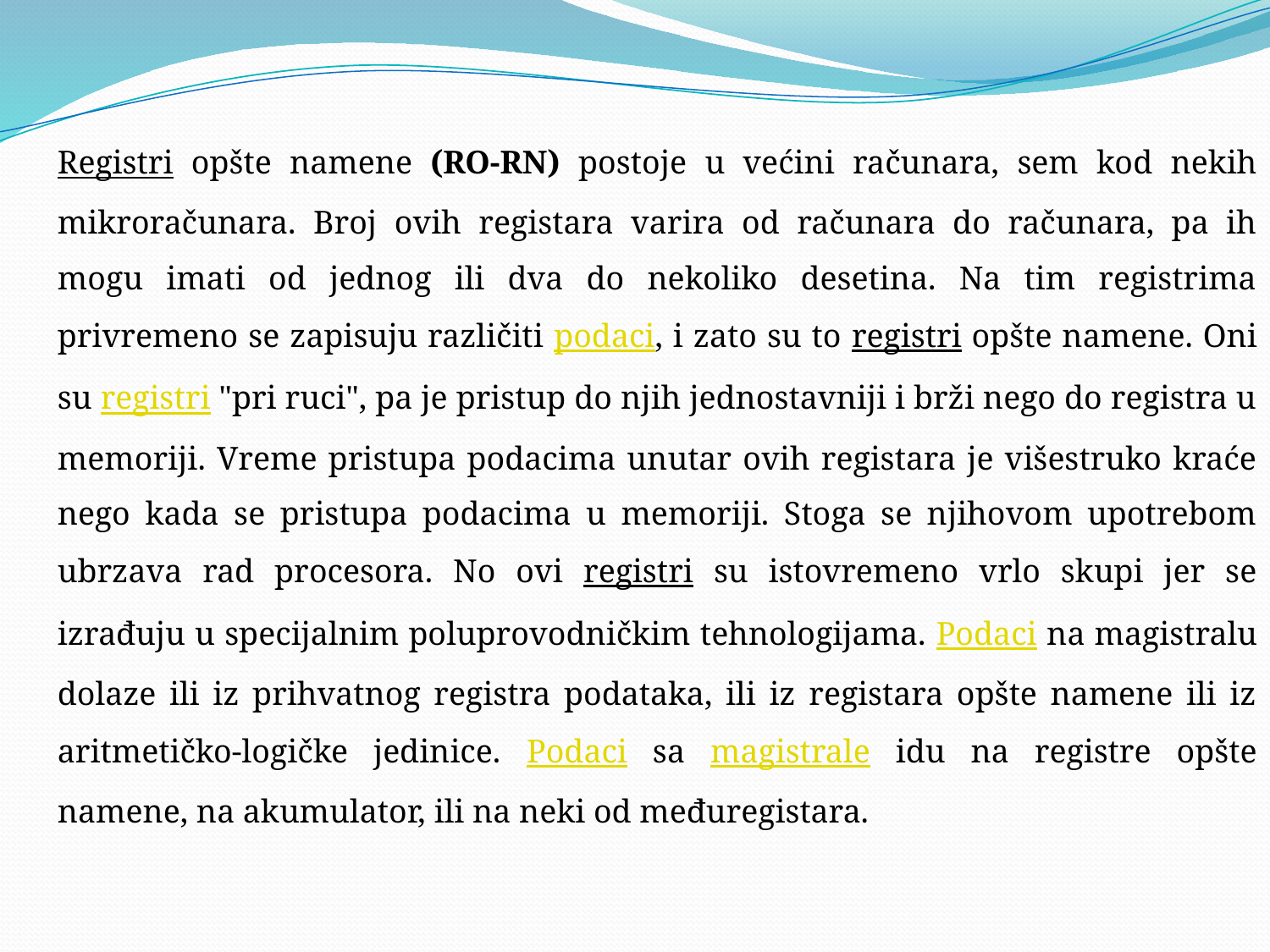

Registri opšte namene (RO-RN) postoje u većini računara, sem kod nekih mikroračunara. Broj ovih registara varira od računara do računara, pa ih mogu imati od jednog ili dva do nekoliko desetina. Na tim registrima privremeno se zapisuju različiti podaci, i zato su to registri opšte na­mene. Oni su registri "pri ruci", pa je pristup do njih jednostavniji i brži nego do registra u memoriji. Vreme pristupa podacima unutar ovih registara je višestruko kraće nego kada se pristupa podacima u memoriji. Stoga se njihovom upotrebom ubrzava rad procesora. No ovi registri su istovremeno vrlo skupi jer se izrađuju u specijalnim poluprovodničkim tehnologijama. Podaci na magistralu dolaze ili iz prihvatnog registra podataka, ili iz registara opšte namene ili iz aritmetičko-logičke jedinice. Podaci sa magistrale idu na registre opšte namene, na akumu­lator, ili na neki od međuregistara.